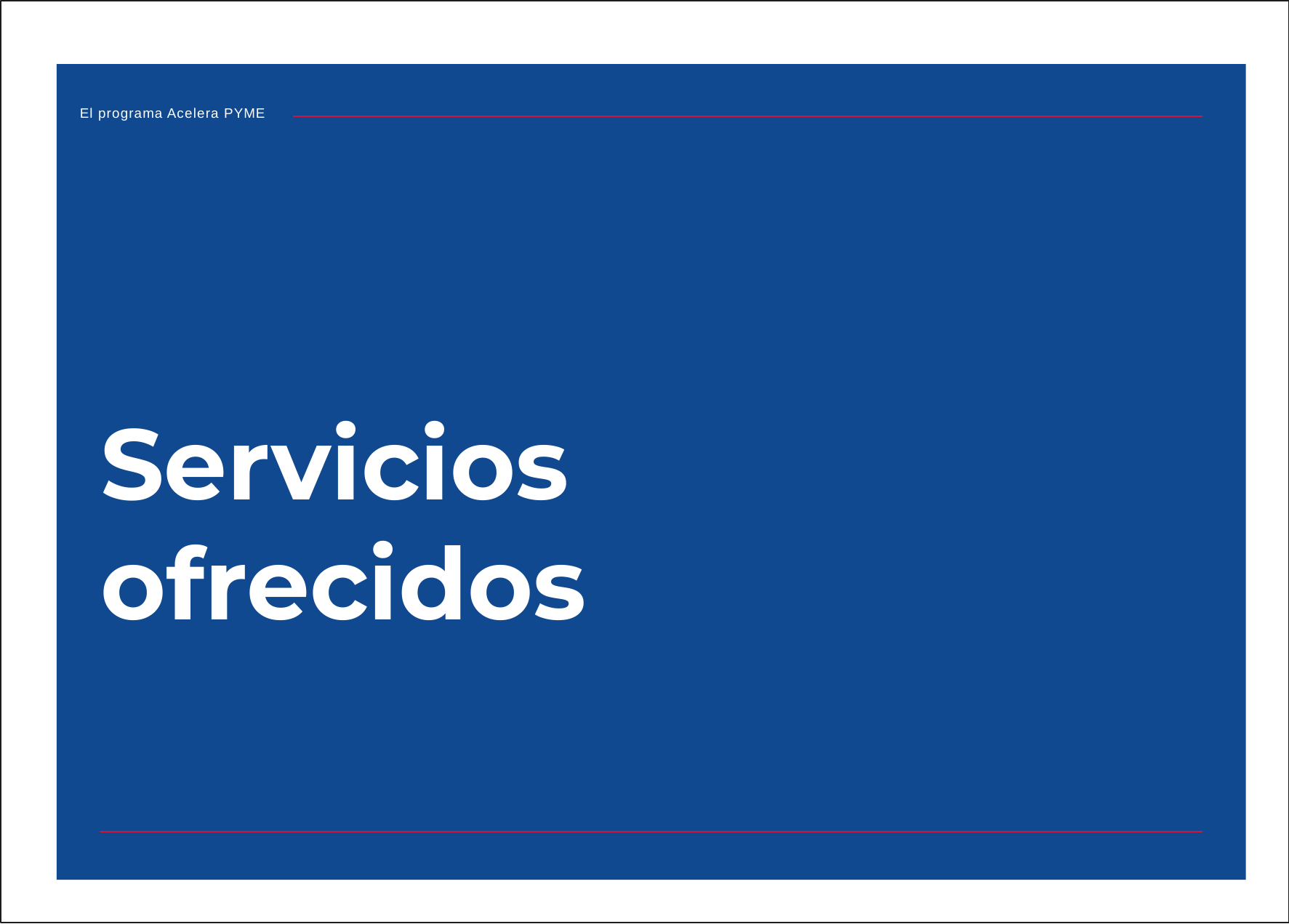

El programa Acelera PYME
# Servicios ofrecidos